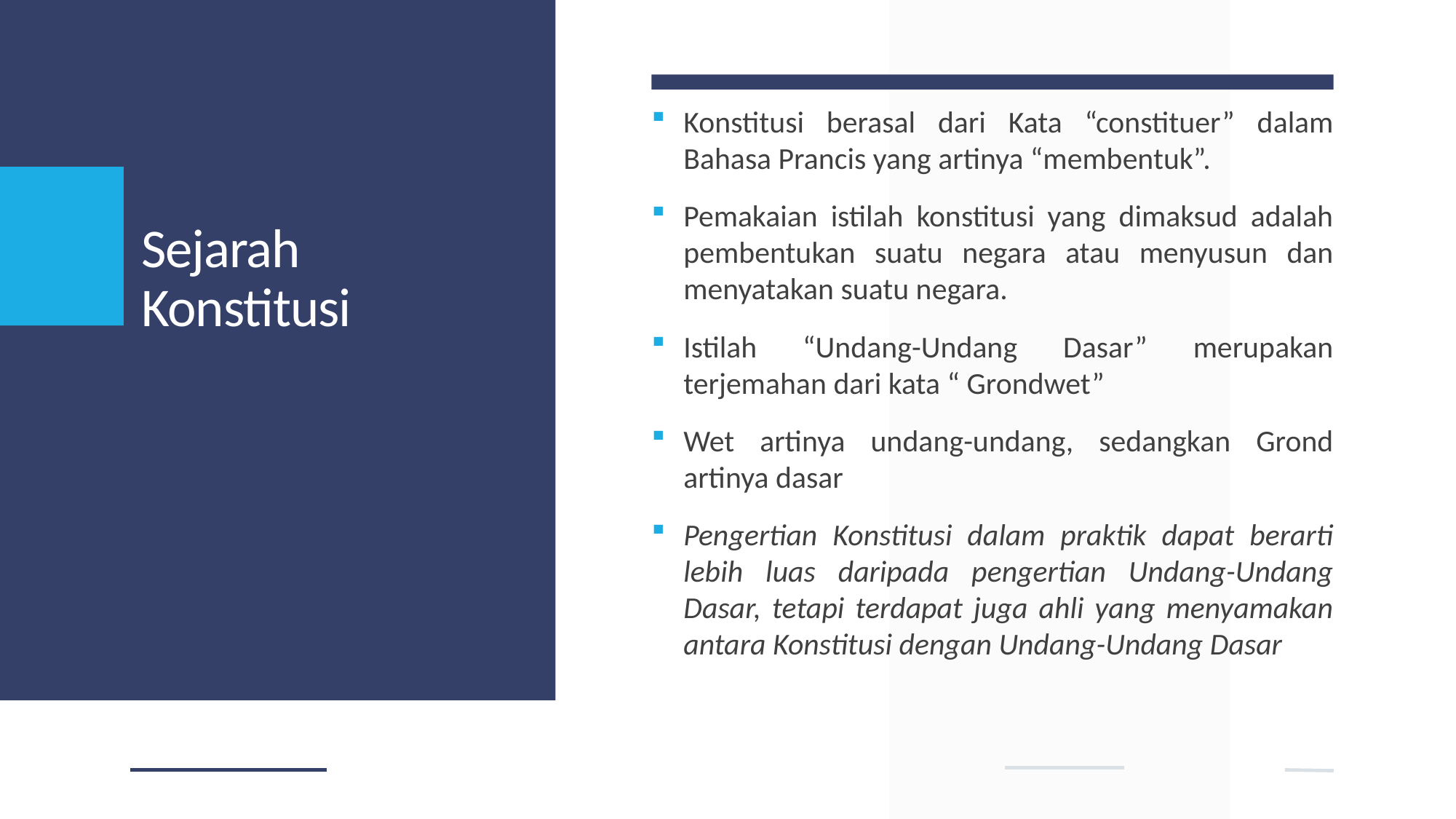

# Sejarah Konstitusi
Konstitusi berasal dari Kata “constituer” dalam Bahasa Prancis yang artinya “membentuk”.
Pemakaian istilah konstitusi yang dimaksud adalah pembentukan suatu negara atau menyusun dan menyatakan suatu negara.
Istilah “Undang-Undang Dasar” merupakan terjemahan dari kata “ Grondwet”
Wet artinya undang-undang, sedangkan Grond artinya dasar
Pengertian Konstitusi dalam praktik dapat berarti lebih luas daripada pengertian Undang-Undang Dasar, tetapi terdapat juga ahli yang menyamakan antara Konstitusi dengan Undang-Undang Dasar